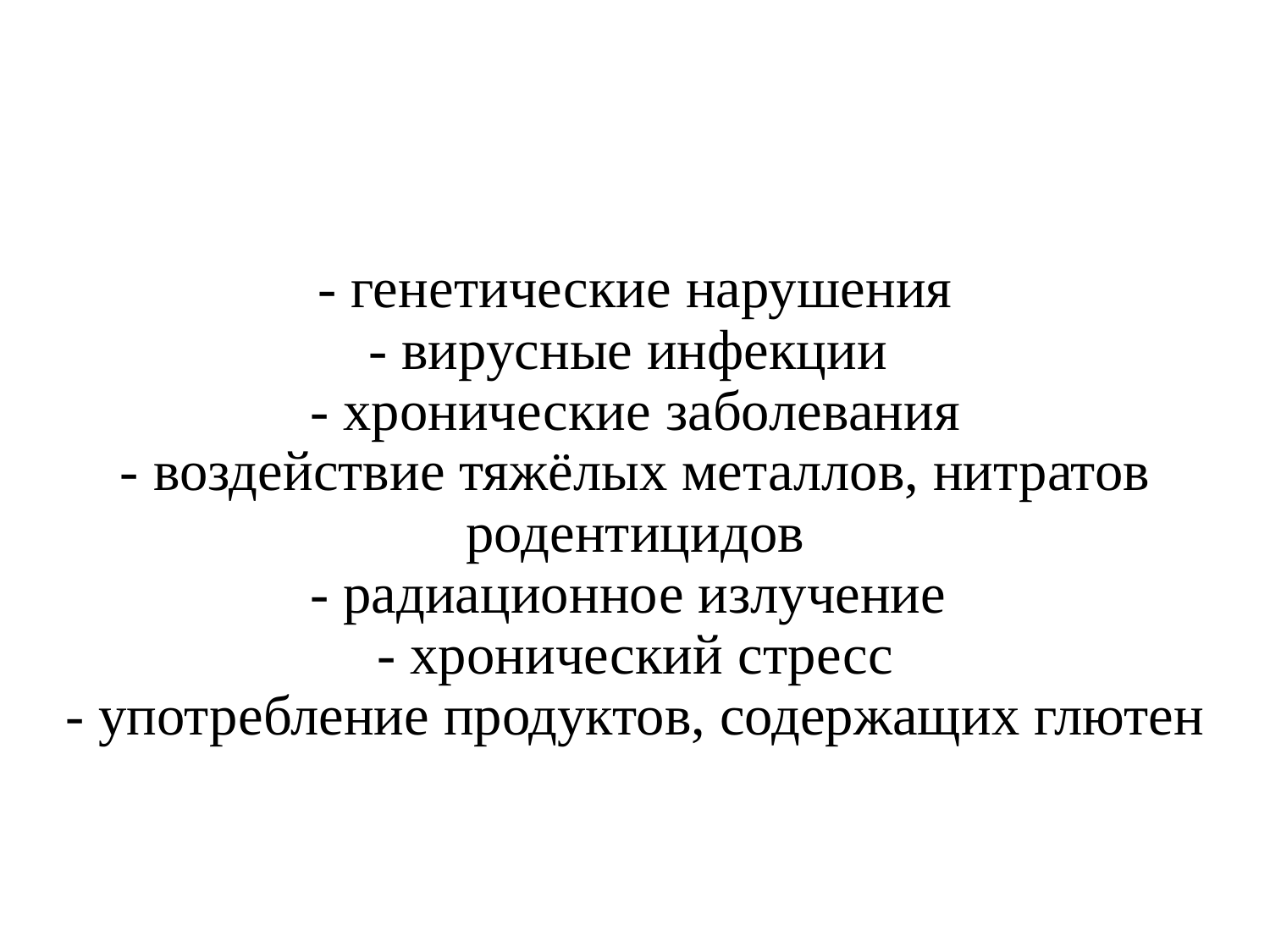

# - генетические нарушения - вирусные инфекции  - хронические заболевания - воздействие тяжёлых металлов, нитратов родентицидов - радиационное излучение - хронический стресс - употребление продуктов, содержащих глютен